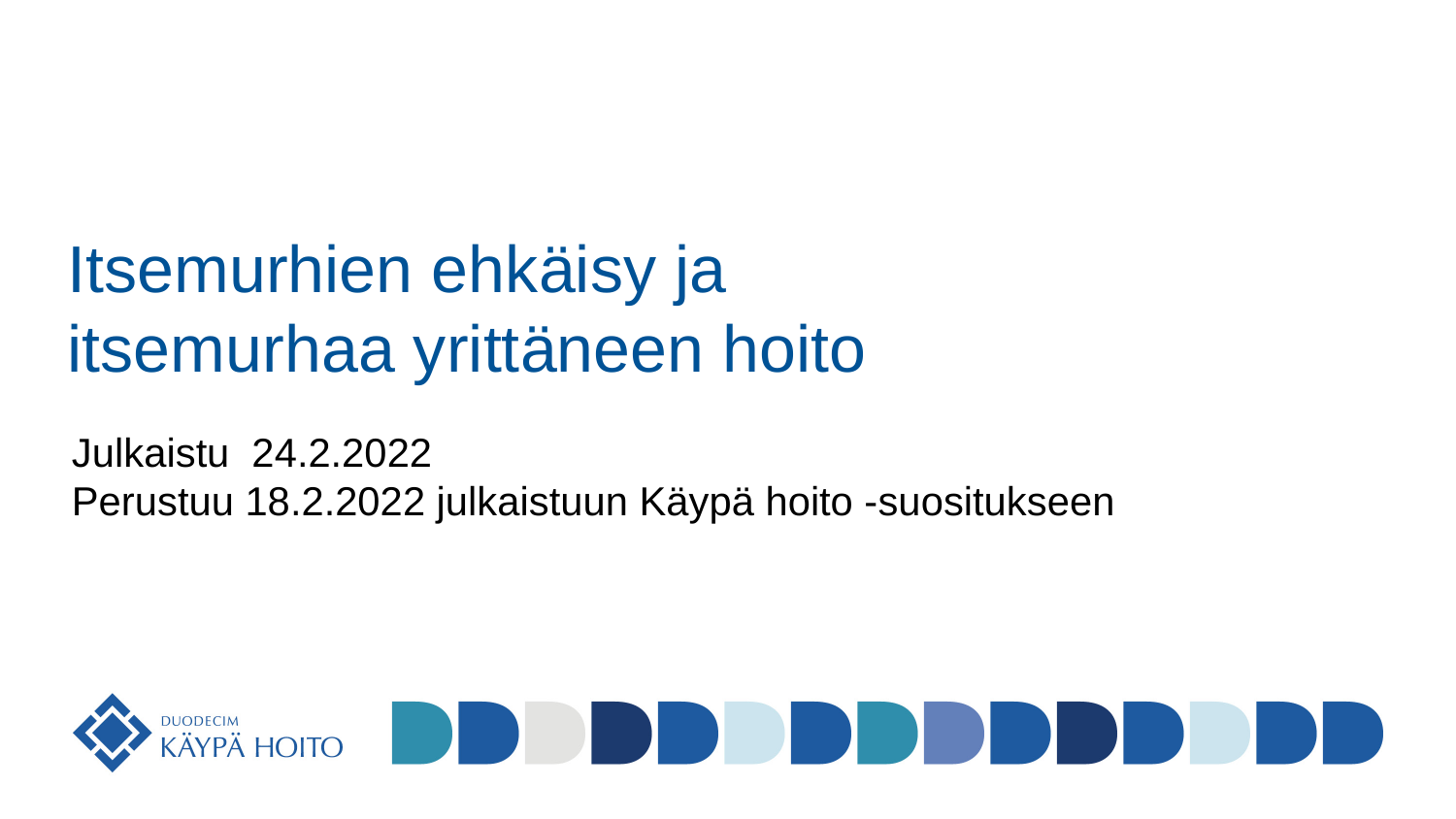

# Itsemurhien ehkäisy ja itsemurhaa yrittäneen hoito
Julkaistu  24.2.2022
Perustuu 18.2.2022 julkaistuun Käypä hoito -suositukseen